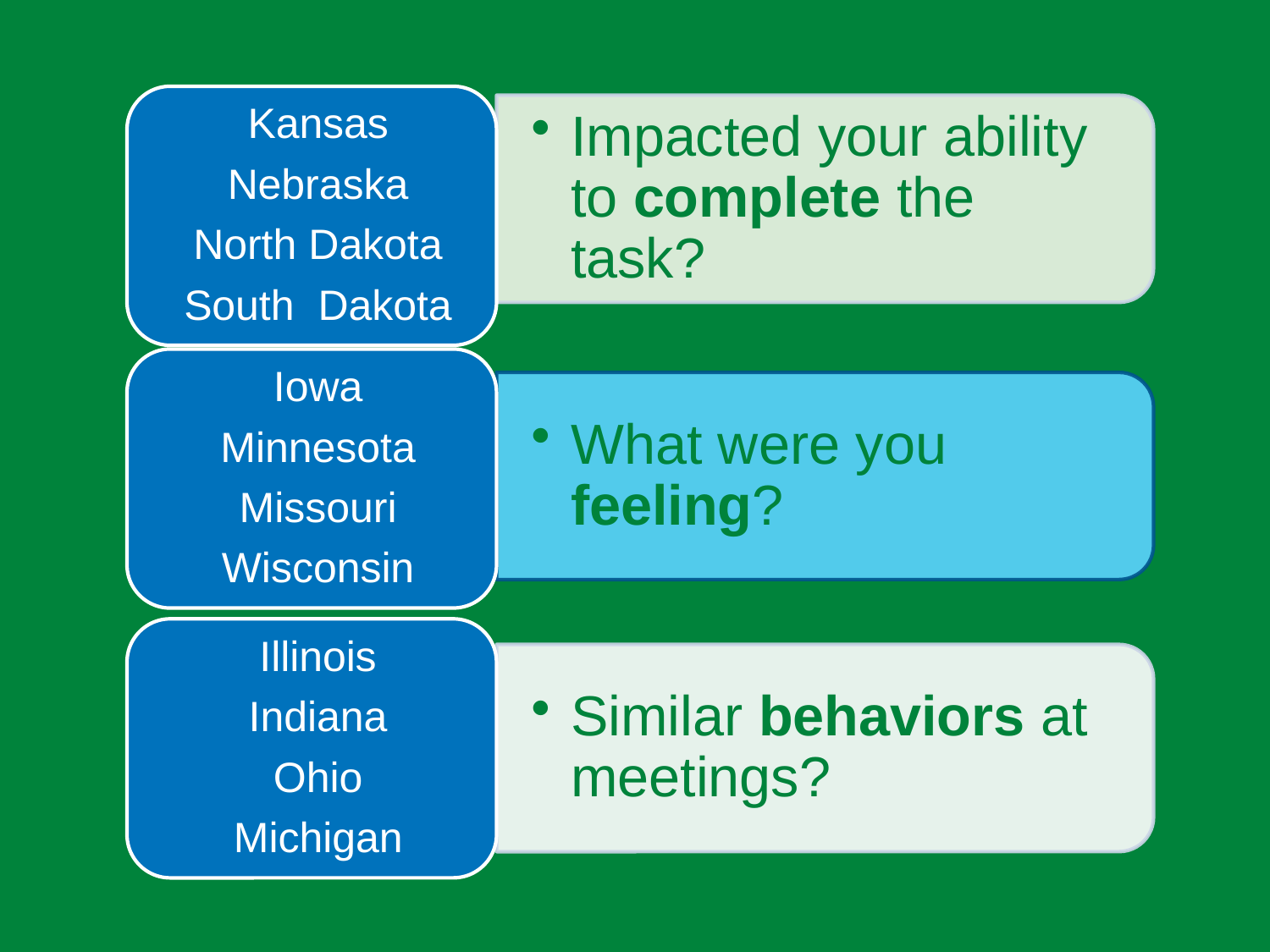

Impacted your ability to complete the task?
Kansas
Nebraska
North Dakota
South  Dakota
What were you feeling?
Iowa
Minnesota
Missouri
Wisconsin
Similar behaviors at meetings?
Illinois
Indiana
Ohio
Michigan